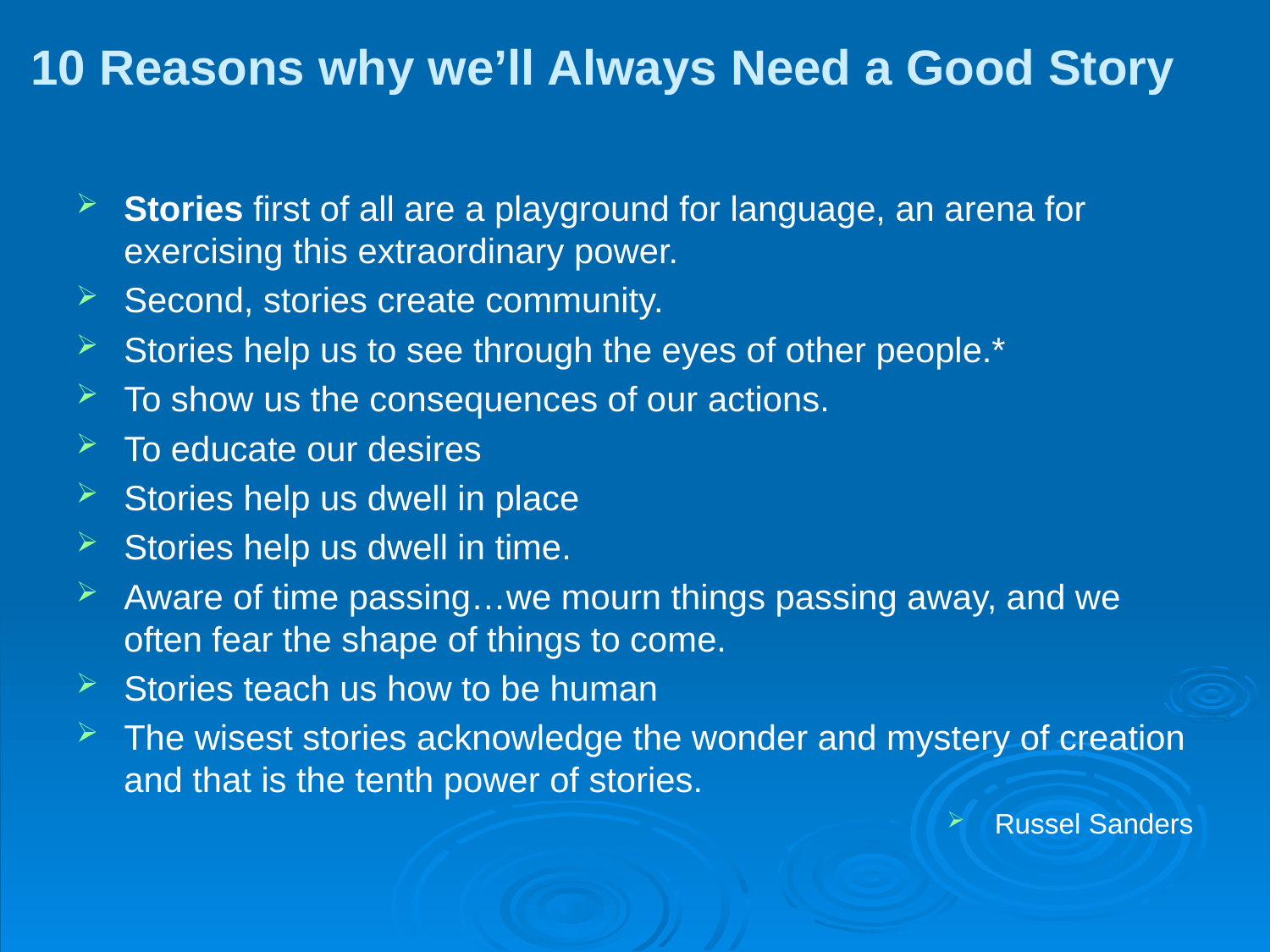

# 10 Reasons why we’ll Always Need a Good Story
Stories first of all are a playground for language, an arena for exercising this extraordinary power.
Second, stories create community.
Stories help us to see through the eyes of other people.*
To show us the consequences of our actions.
To educate our desires
Stories help us dwell in place
Stories help us dwell in time.
Aware of time passing…we mourn things passing away, and we often fear the shape of things to come.
Stories teach us how to be human
The wisest stories acknowledge the wonder and mystery of creation and that is the tenth power of stories.
Russel Sanders